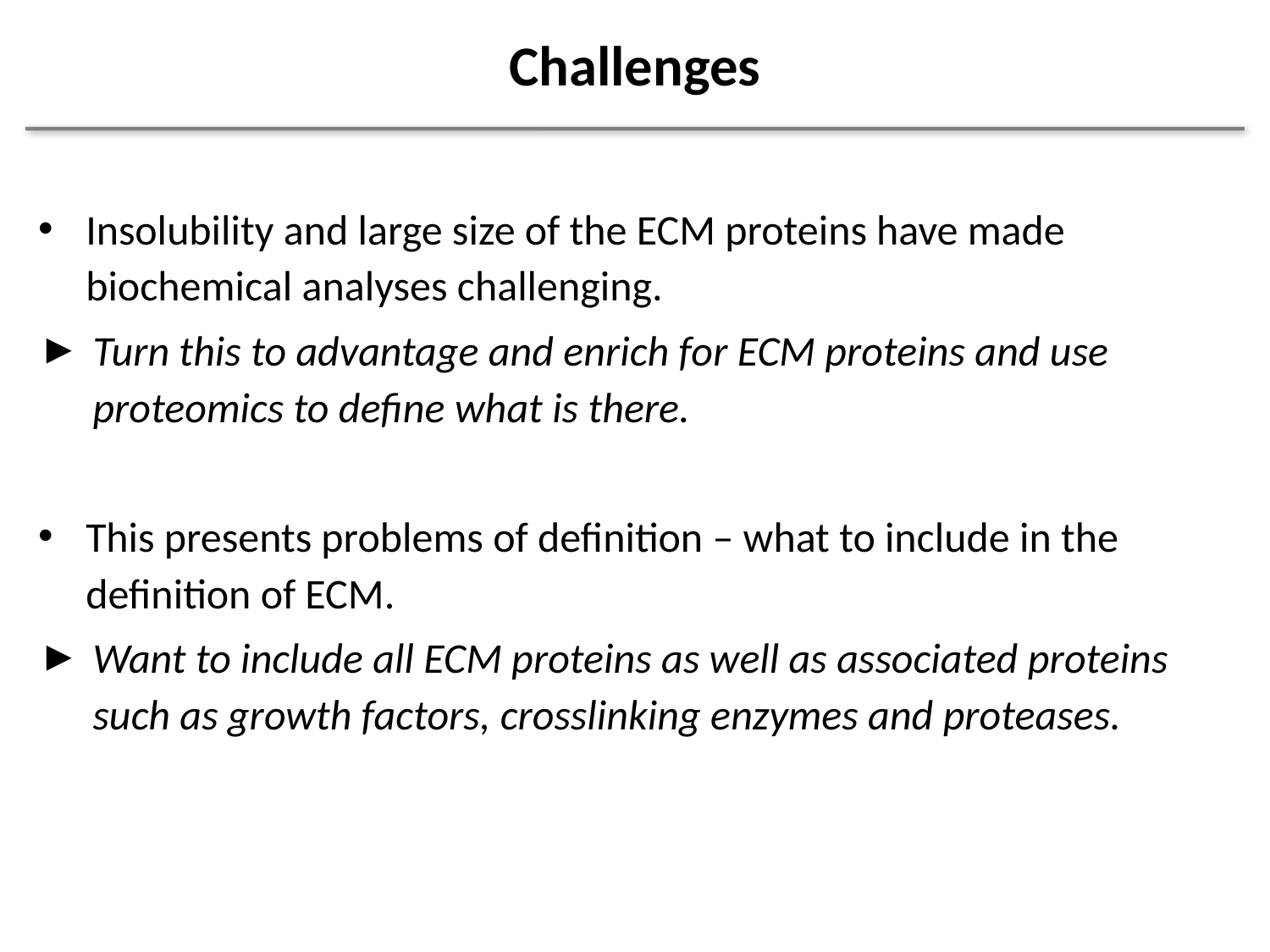

# Challenges

Insolubility and large size of the ECM proteins have made biochemical analyses challenging.
Turn this to advantage and enrich for ECM proteins and use proteomics to define what is there.

This presents problems of definition – what to include in the definition of ECM.
Want to include all ECM proteins as well as associated proteins such as growth factors, crosslinking enzymes and proteases.